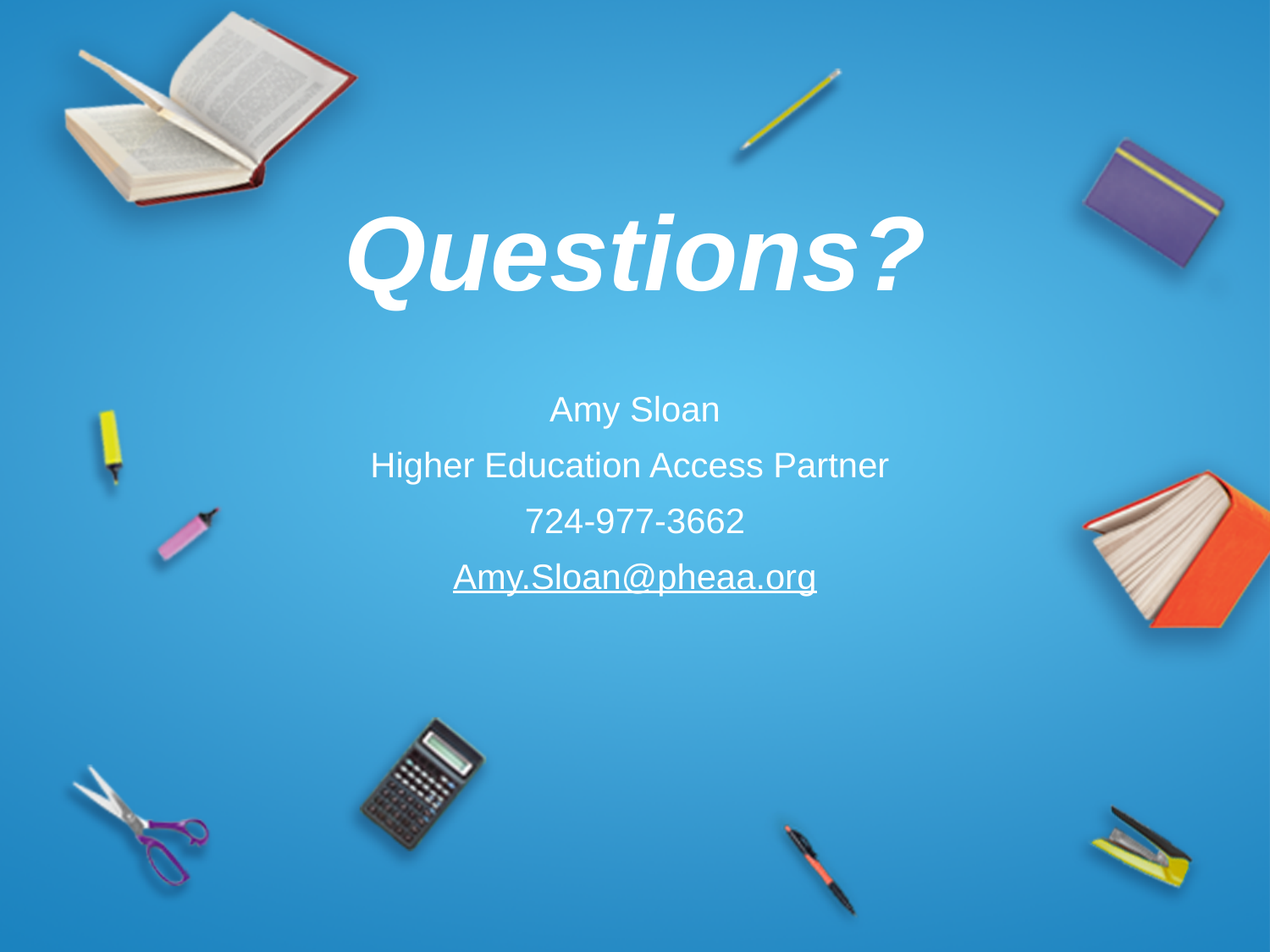

Questions?
Amy Sloan
Higher Education Access Partner
724-977-3662
Amy.Sloan@pheaa.org